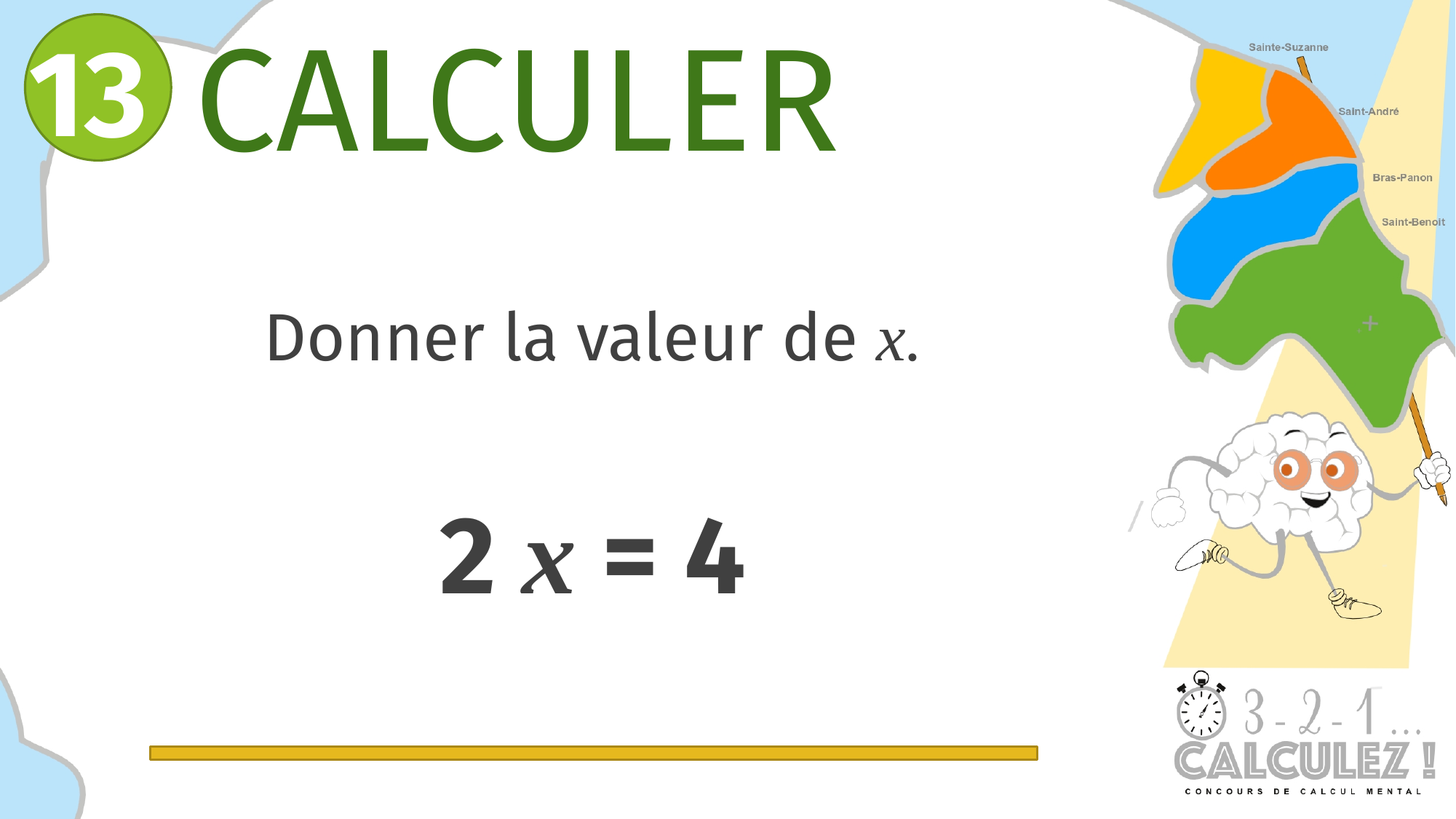

CALCULER
13

Donner la valeur de x.

2 x = 4